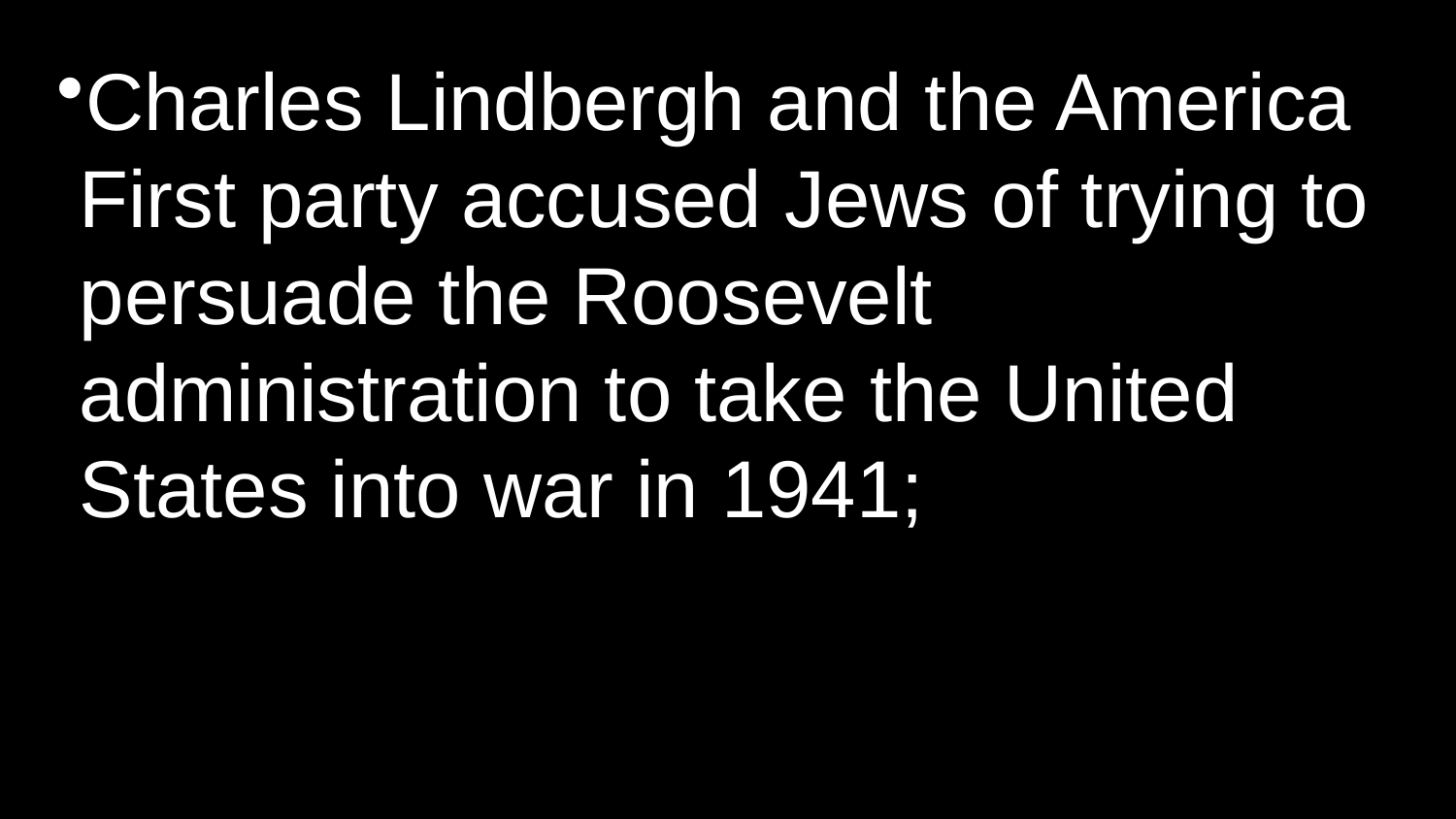

Charles Lindbergh and the America First party accused Jews of trying to persuade the Roosevelt administration to take the United States into war in 1941;